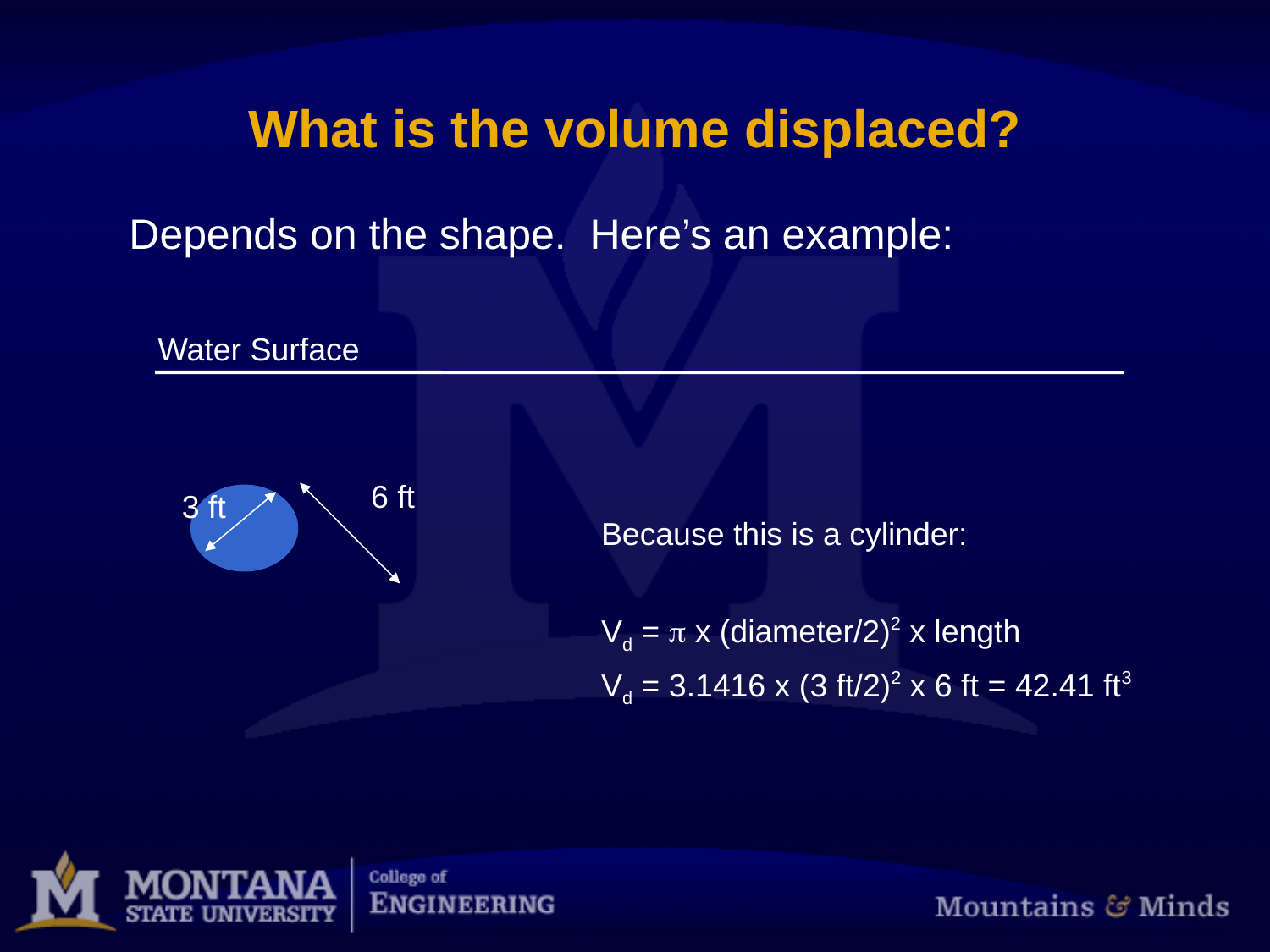

# What is the volume displaced?
Depends on the shape.  Here’s an example:
Water Surface

6 ft
3 ft

Because this is a cylinder:

Vd = π x (diameter/2)2 x length
Vd = 3.1416 x (3 ft/2)2 x 6 ft = 42.41 ft3